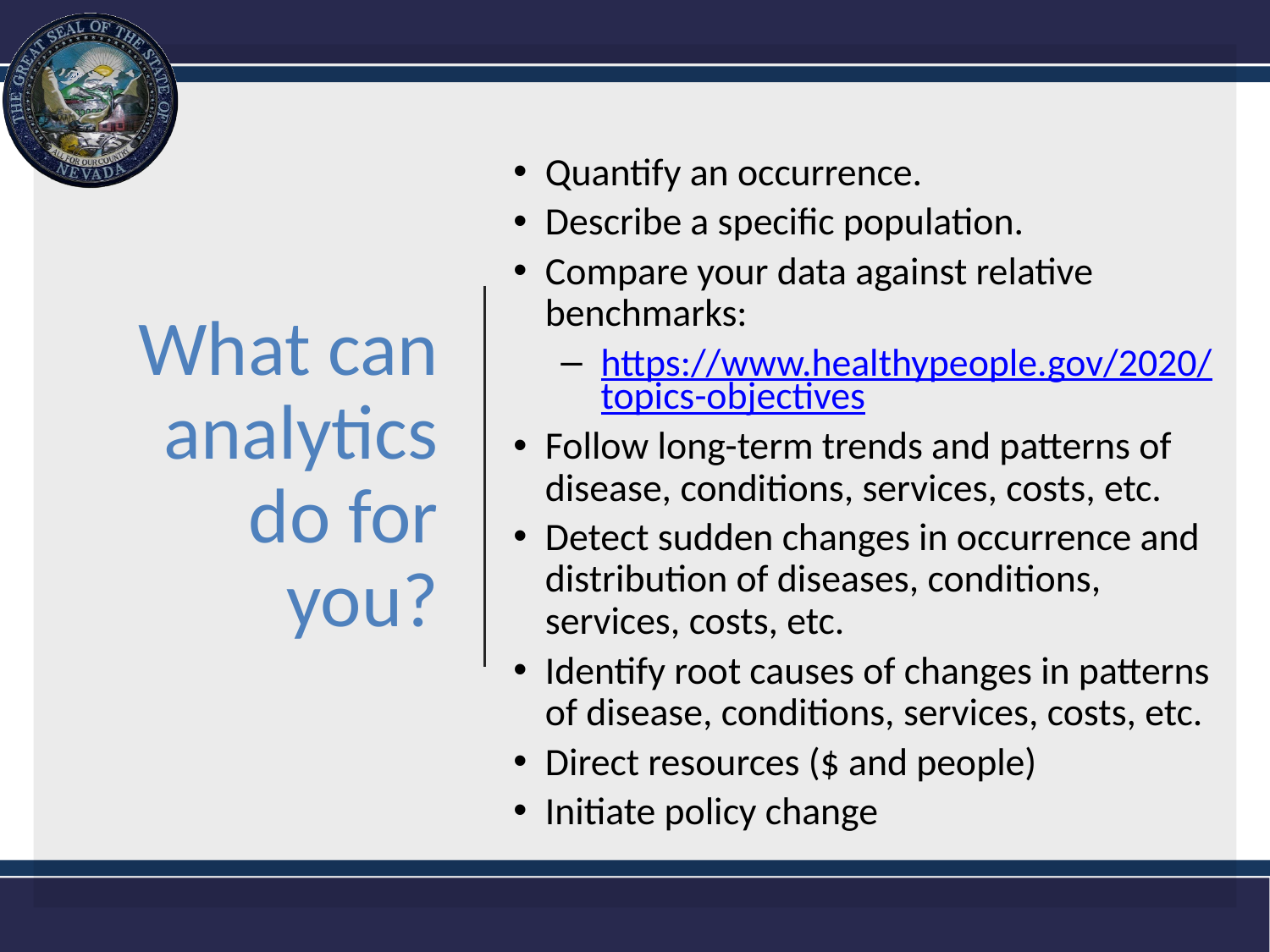

What can analytics do for you?
Quantify an occurrence.
Describe a specific population.
Compare your data against relative benchmarks:
https://www.healthypeople.gov/2020/topics-objectives
Follow long-term trends and patterns of disease, conditions, services, costs, etc.
Detect sudden changes in occurrence and distribution of diseases, conditions, services, costs, etc.
Identify root causes of changes in patterns of disease, conditions, services, costs, etc.
Direct resources ($ and people)
Initiate policy change